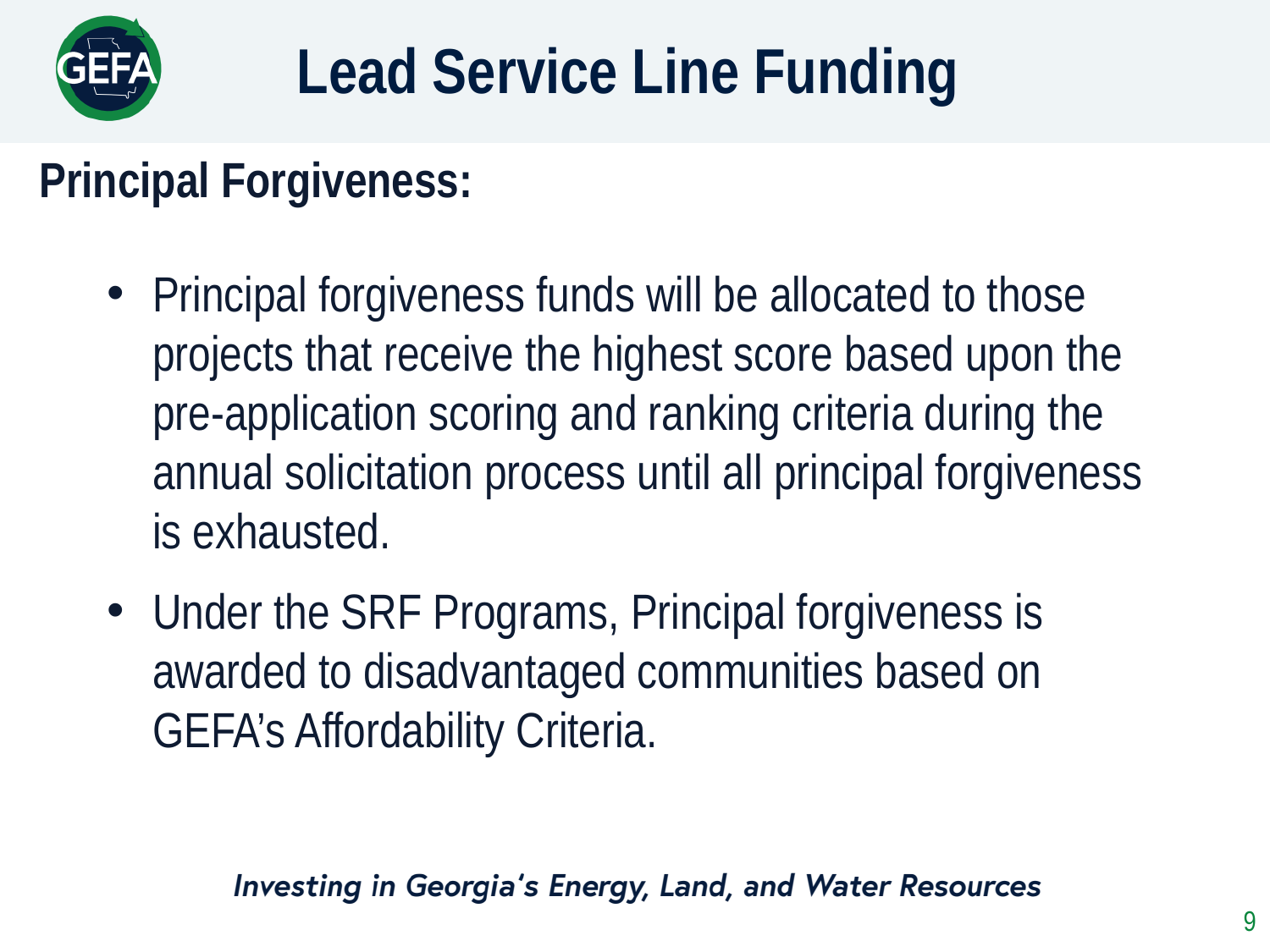

Lead Service Line Funding
Principal Forgiveness:

Principal forgiveness funds will be allocated to those projects that receive the highest score based upon the pre-application scoring and ranking criteria during the annual solicitation process until all principal forgiveness is exhausted.

Under the SRF Programs, Principal forgiveness is awarded to disadvantaged communities based on GEFA’s Affordability Criteria.